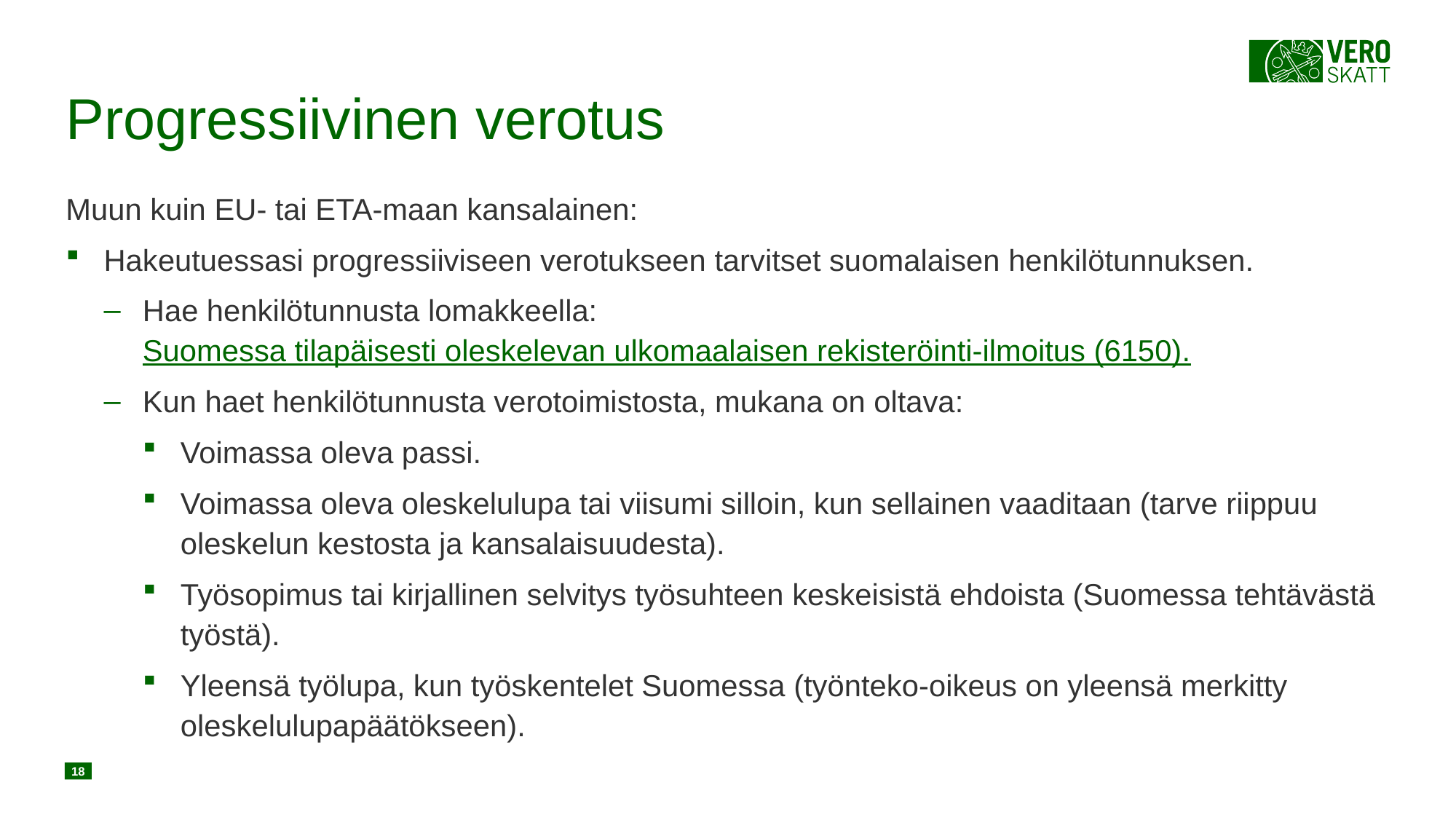

# Progressiivinen verotus
Muun kuin EU- tai ETA-maan kansalainen:
Hakeutuessasi progressiiviseen verotukseen tarvitset suomalaisen henkilötunnuksen.
Hae henkilötunnusta lomakkeella: Suomessa tilapäisesti oleskelevan ulkomaalaisen rekisteröinti-ilmoitus (6150).
Kun haet henkilötunnusta verotoimistosta, mukana on oltava:
Voimassa oleva passi.
Voimassa oleva oleskelulupa tai viisumi silloin, kun sellainen vaaditaan (tarve riippuu oleskelun kestosta ja kansalaisuudesta).
Työsopimus tai kirjallinen selvitys työsuhteen keskeisistä ehdoista (Suomessa tehtävästä työstä).
Yleensä työlupa, kun työskentelet Suomessa (työnteko-oikeus on yleensä merkitty oleskelulupapäätökseen).

18